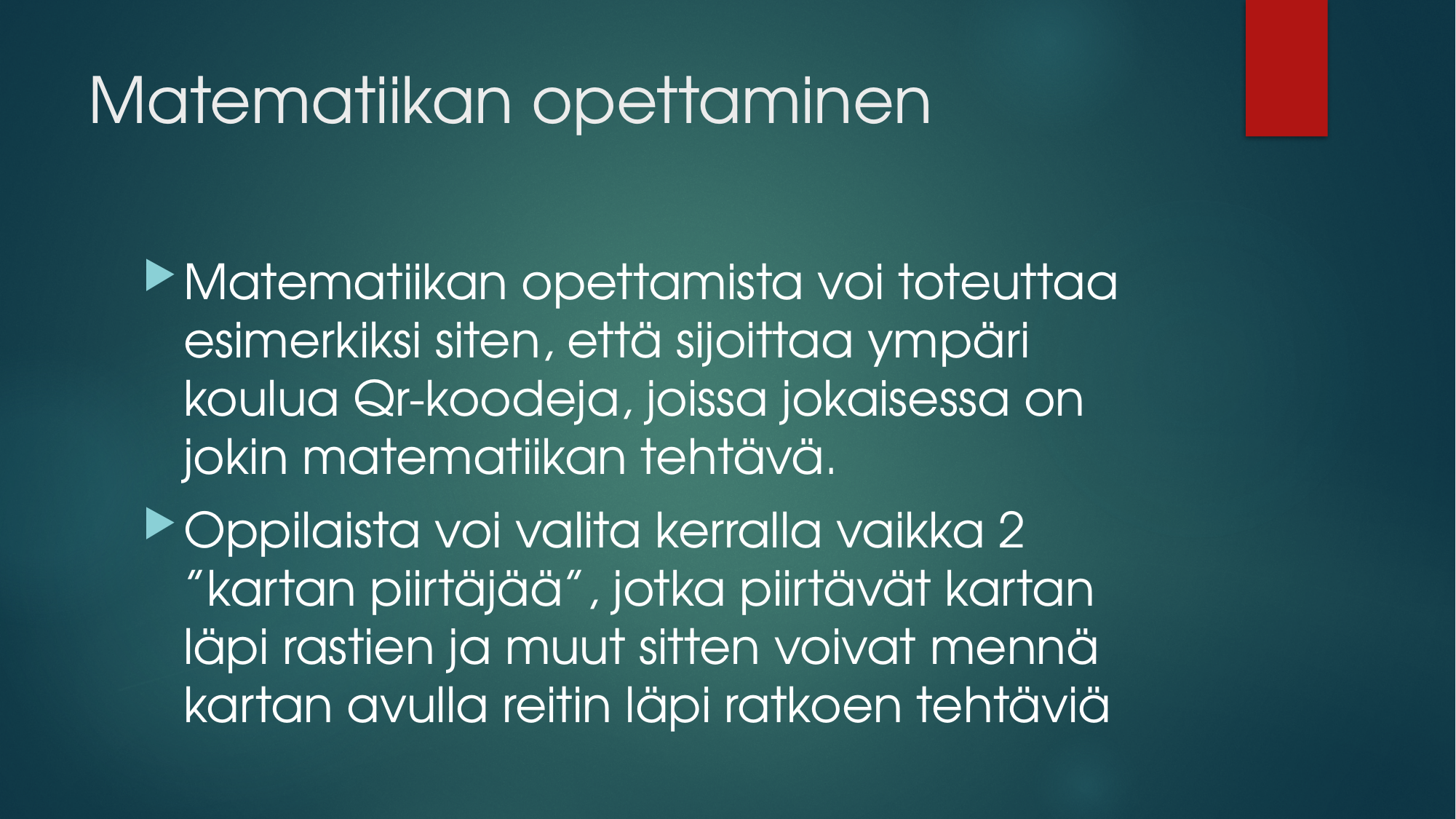

# Matematiikan opettaminen
Matematiikan opettamista voi toteuttaa esimerkiksi siten, että sijoittaa ympäri koulua Qr-koodeja, joissa jokaisessa on jokin matematiikan tehtävä.
Oppilaista voi valita kerralla vaikka 2 ”kartan piirtäjää”, jotka piirtävät kartan läpi rastien ja muut sitten voivat mennä kartan avulla reitin läpi ratkoen tehtäviä